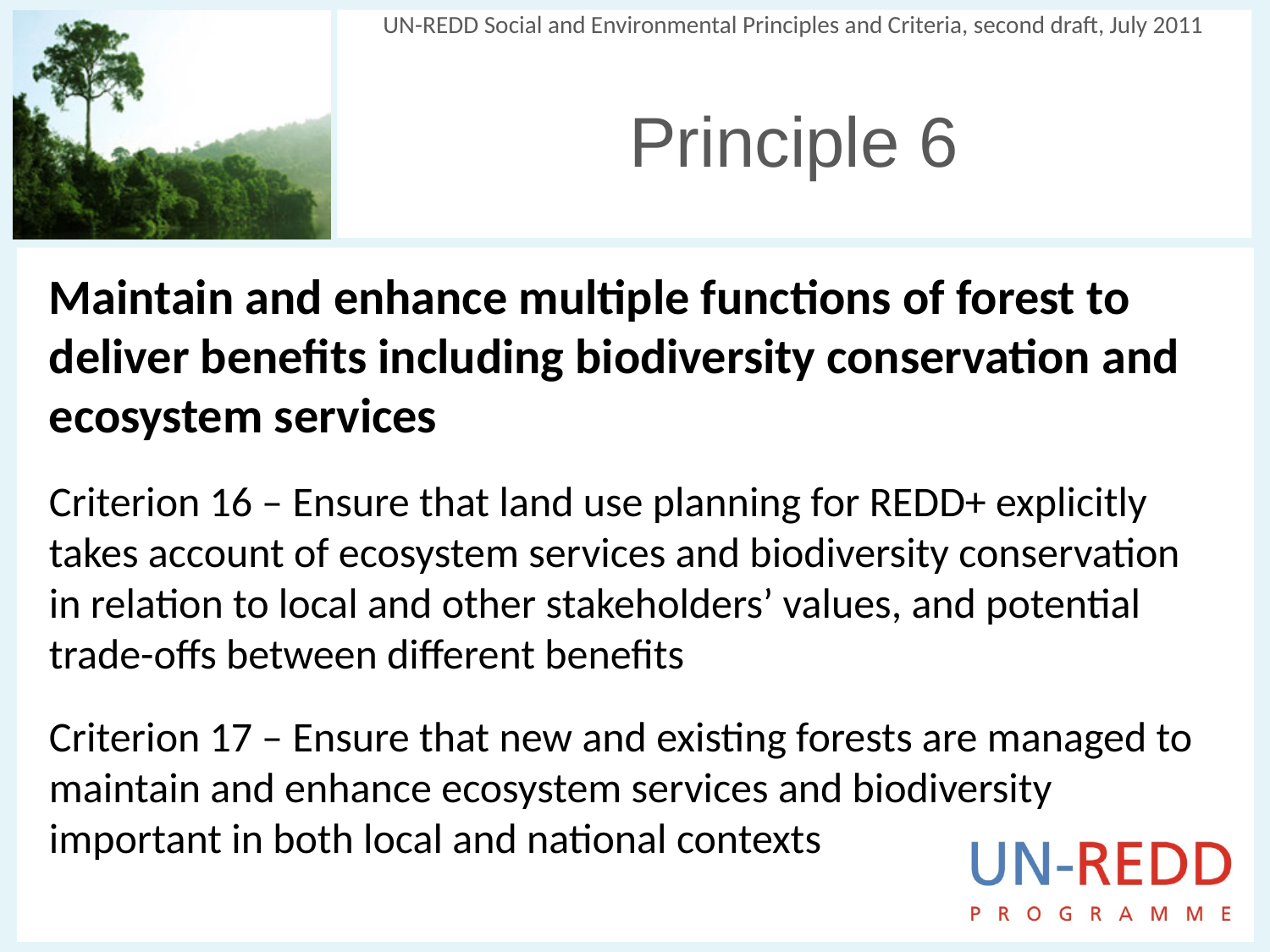

UN-REDD Social and Environmental Principles and Criteria, second draft, July 2011
Principle 6
Maintain and enhance multiple functions of forest to deliver benefits including biodiversity conservation and ecosystem services
Criterion 16 – Ensure that land use planning for REDD+ explicitly takes account of ecosystem services and biodiversity conservation in relation to local and other stakeholders’ values, and potential trade-offs between different benefits
Criterion 17 – Ensure that new and existing forests are managed to maintain and enhance ecosystem services and biodiversity important in both local and national contexts